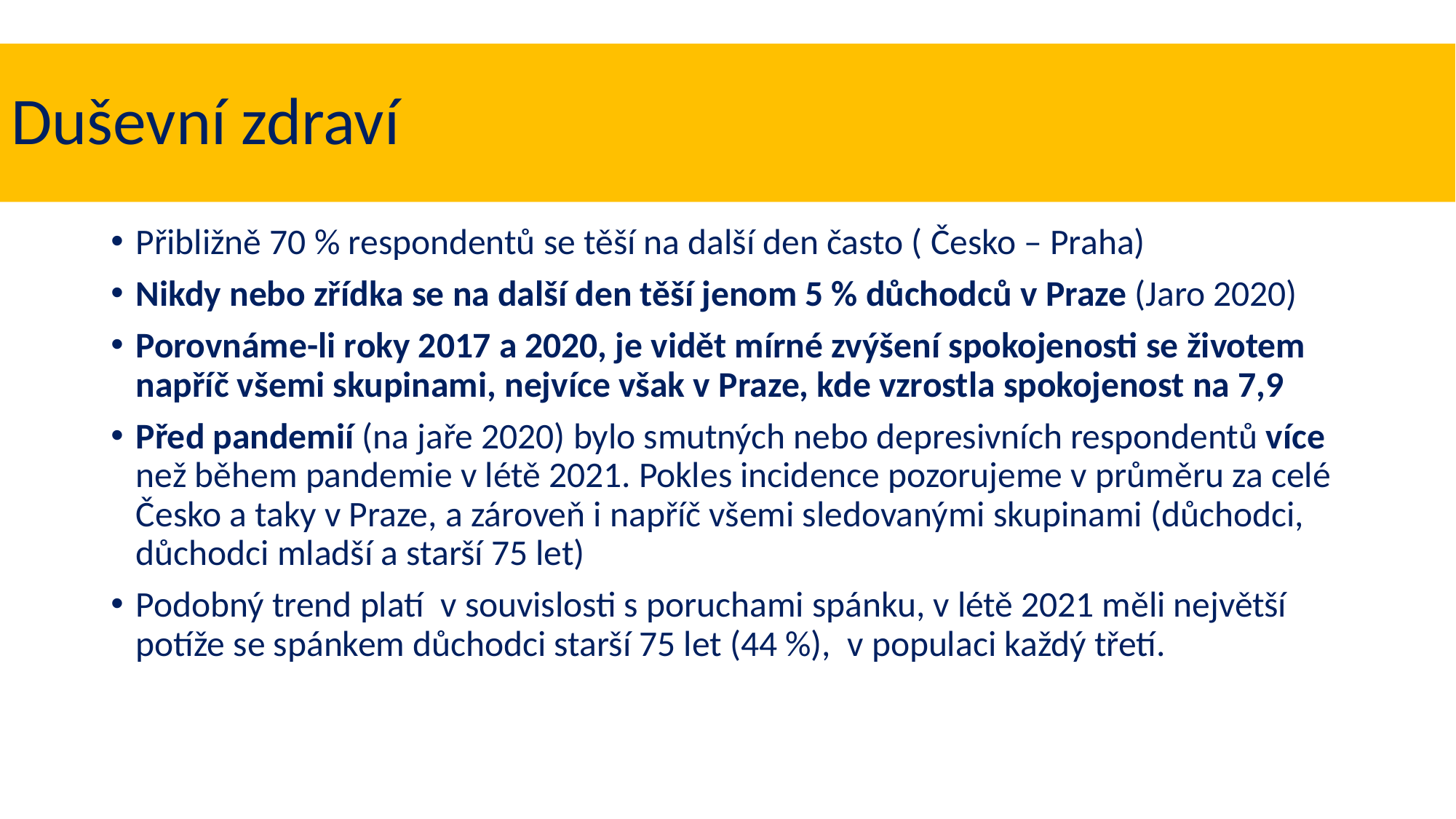

# Duševní zdraví
Přibližně 70 % respondentů se těší na další den často ( Česko – Praha)
Nikdy nebo zřídka se na další den těší jenom 5 % důchodců v Praze (Jaro 2020)
Porovnáme-li roky 2017 a 2020, je vidět mírné zvýšení spokojenosti se životem napříč všemi skupinami, nejvíce však v Praze, kde vzrostla spokojenost na 7,9
Před pandemií (na jaře 2020) bylo smutných nebo depresivních respondentů více než během pandemie v létě 2021. Pokles incidence pozorujeme v průměru za celé Česko a taky v Praze, a zároveň i napříč všemi sledovanými skupinami (důchodci, důchodci mladší a starší 75 let)
Podobný trend platí  v souvislosti s poruchami spánku, v létě 2021 měli největší potíže se spánkem důchodci starší 75 let (44 %),  v populaci každý třetí.